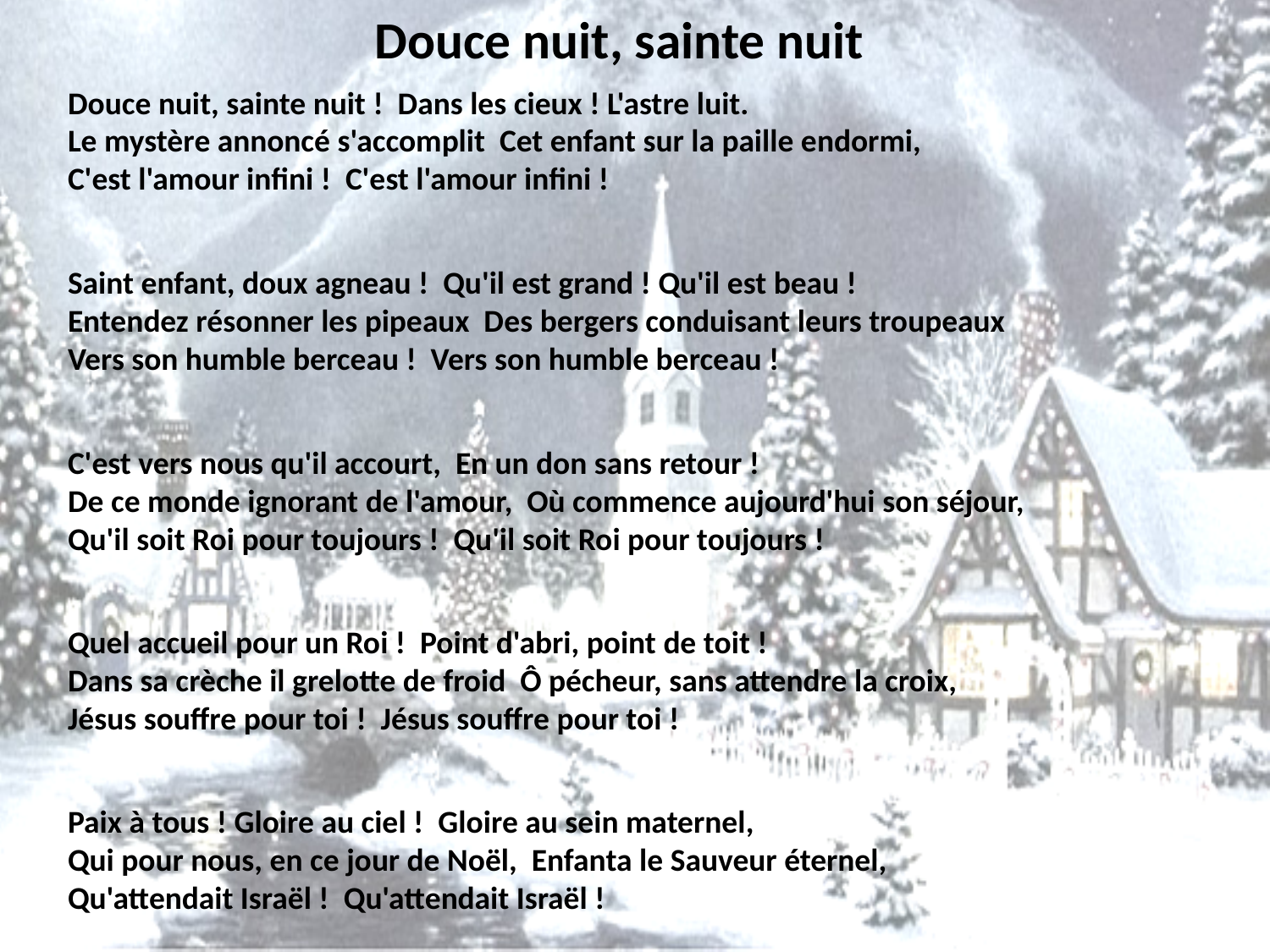

# Douce nuit, sainte nuit
Douce nuit, sainte nuit !  Dans les cieux ! L'astre luit.
Le mystère annoncé s'accomplit  Cet enfant sur la paille endormi,
C'est l'amour infini !  C'est l'amour infini !
Saint enfant, doux agneau !  Qu'il est grand ! Qu'il est beau !
Entendez résonner les pipeaux  Des bergers conduisant leurs troupeaux
Vers son humble berceau !  Vers son humble berceau !
C'est vers nous qu'il accourt,  En un don sans retour !
De ce monde ignorant de l'amour,  Où commence aujourd'hui son séjour,
Qu'il soit Roi pour toujours !  Qu'il soit Roi pour toujours !
Quel accueil pour un Roi !  Point d'abri, point de toit !
Dans sa crèche il grelotte de froid  Ô pécheur, sans attendre la croix,
Jésus souffre pour toi !  Jésus souffre pour toi !
Paix à tous ! Gloire au ciel !  Gloire au sein maternel,
Qui pour nous, en ce jour de Noël,  Enfanta le Sauveur éternel,
Qu'attendait Israël !  Qu'attendait Israël !